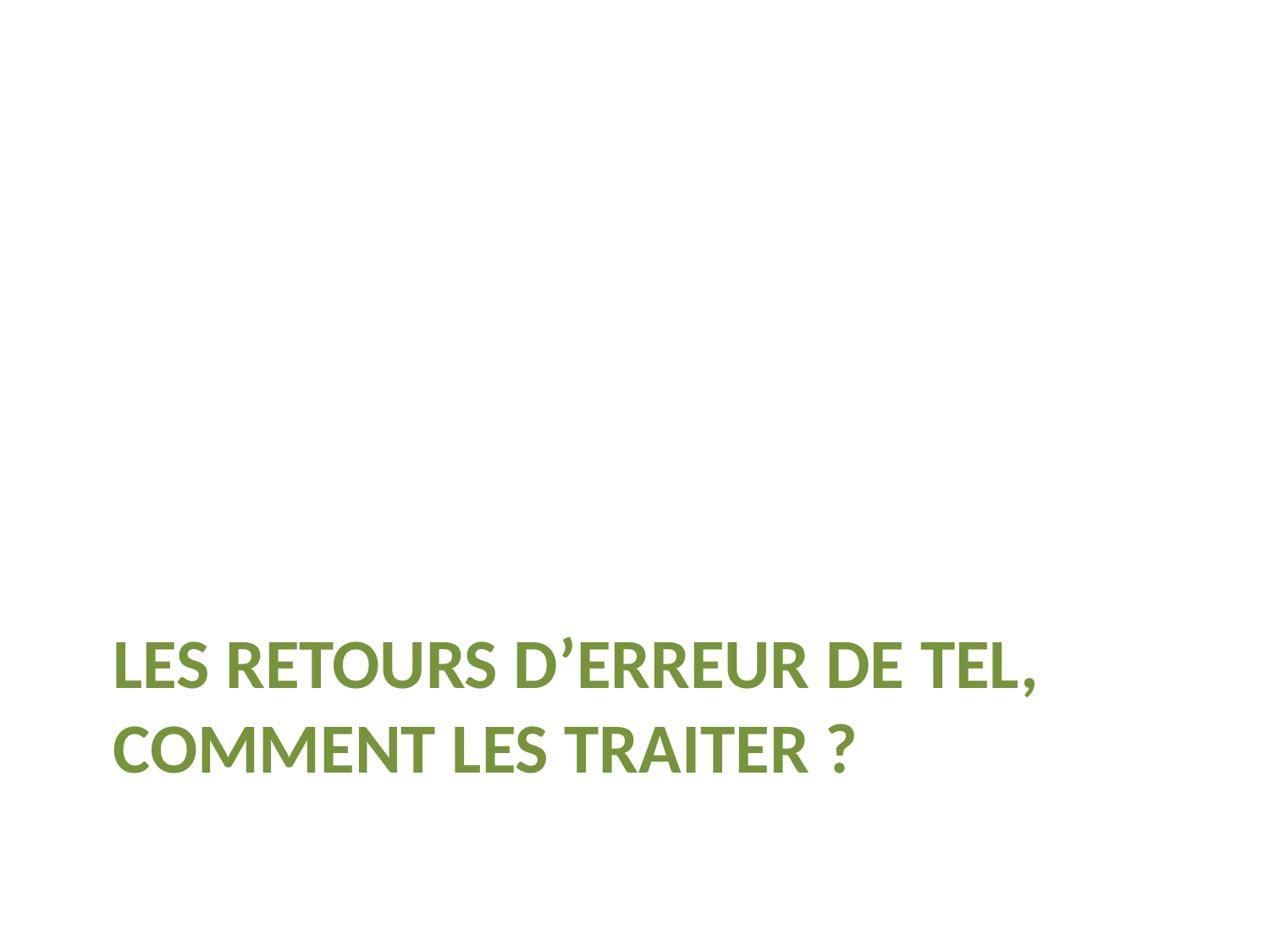

# Les retours d’erreur de tel, comment les traiter ?